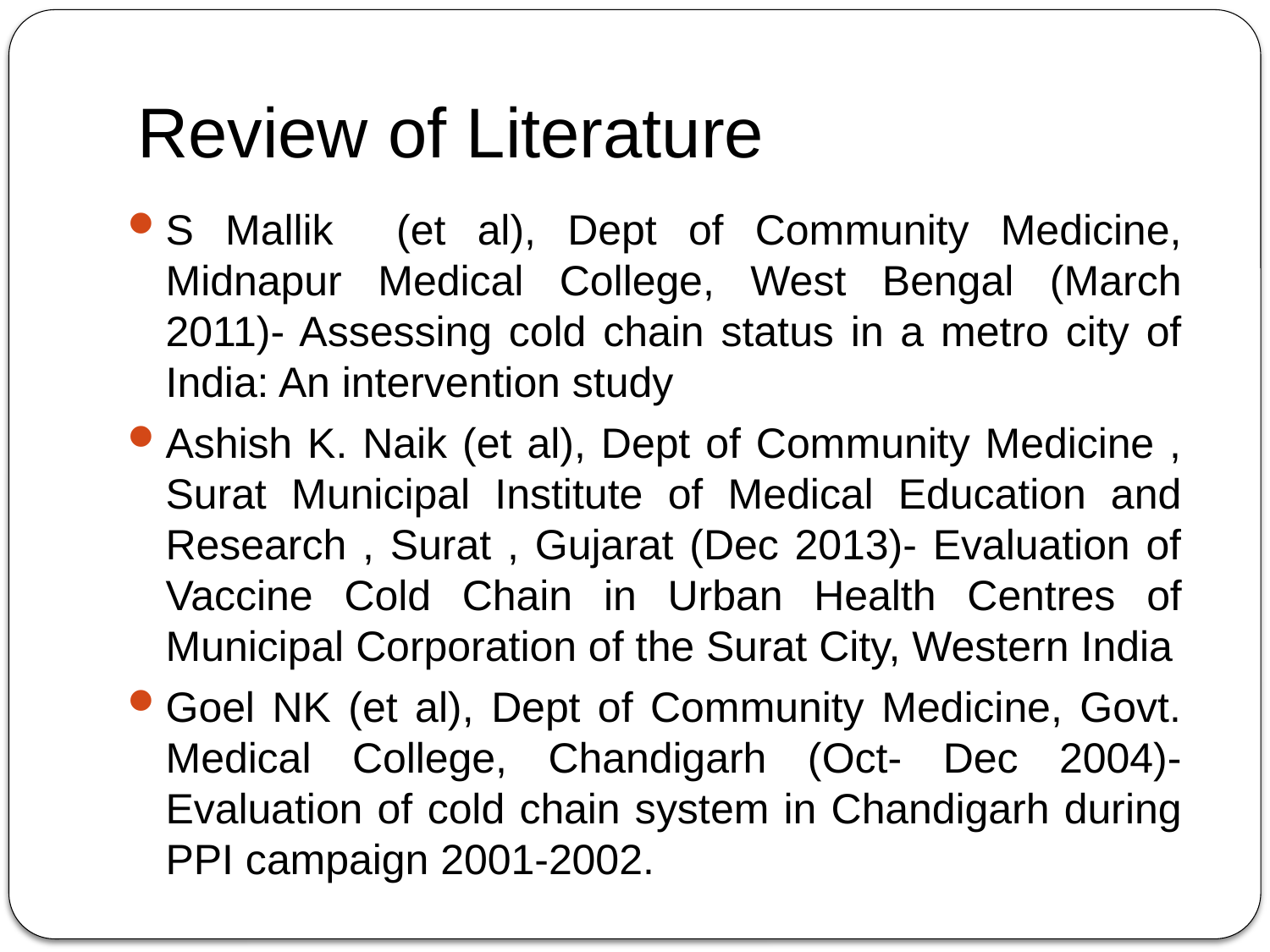

# Review of Literature
S Mallik  (et al), Dept of Community Medicine, Midnapur Medical College, West Bengal (March 2011)- Assessing cold chain status in a metro city of India: An intervention study
Ashish K. Naik (et al), Dept of Community Medicine , Surat Municipal Institute of Medical Education and Research , Surat , Gujarat (Dec 2013)- Evaluation of Vaccine Cold Chain in Urban Health Centres of Municipal Corporation of the Surat City, Western India
Goel NK (et al), Dept of Community Medicine, Govt. Medical College, Chandigarh (Oct- Dec 2004)- Evaluation of cold chain system in Chandigarh during PPI campaign 2001-2002.